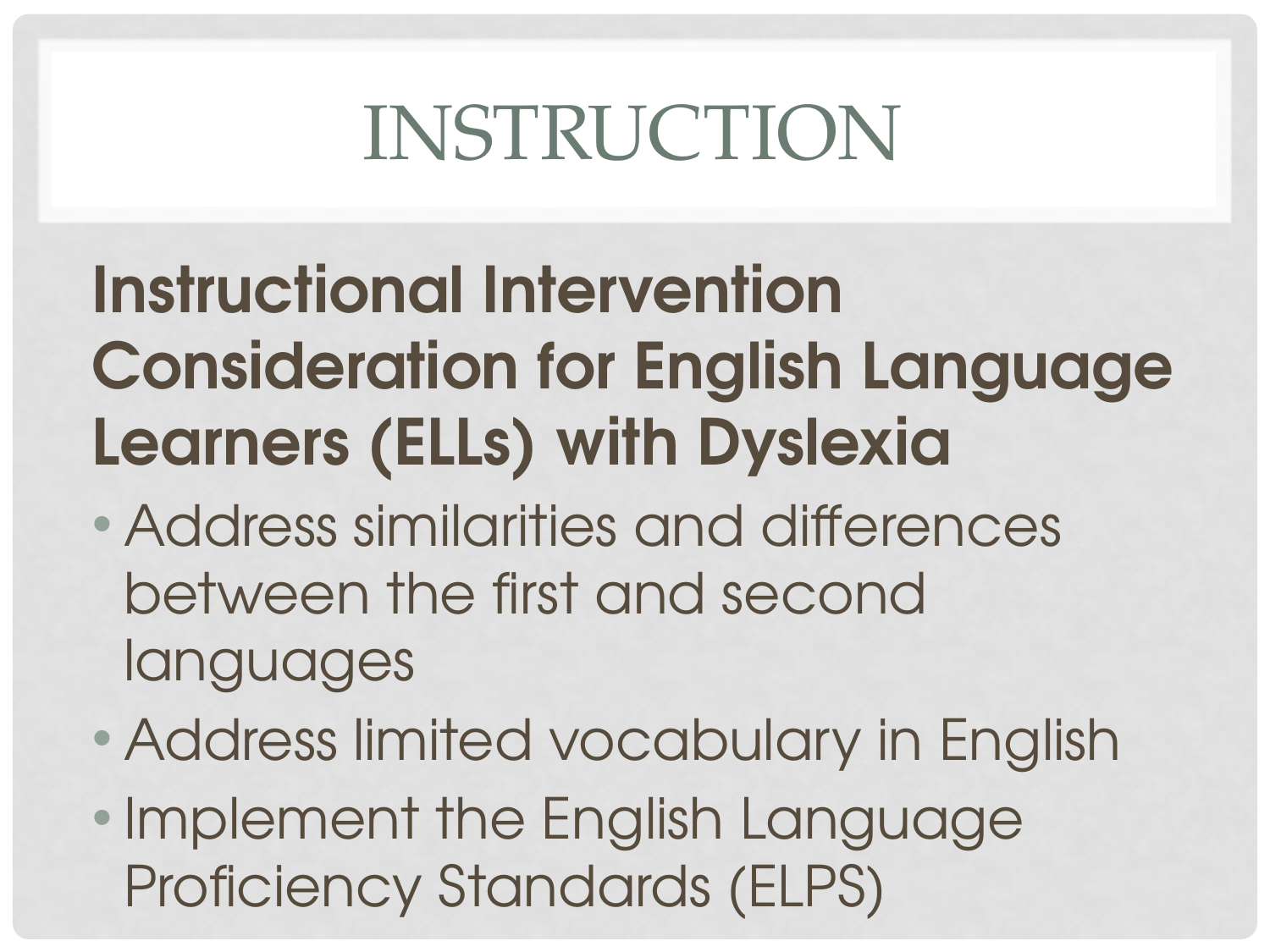

# Instruction
Instructional Intervention Consideration for English Language Learners (ELLs) with Dyslexia
Address similarities and differences between the first and second languages
Address limited vocabulary in English
Implement the English Language Proficiency Standards (ELPS)